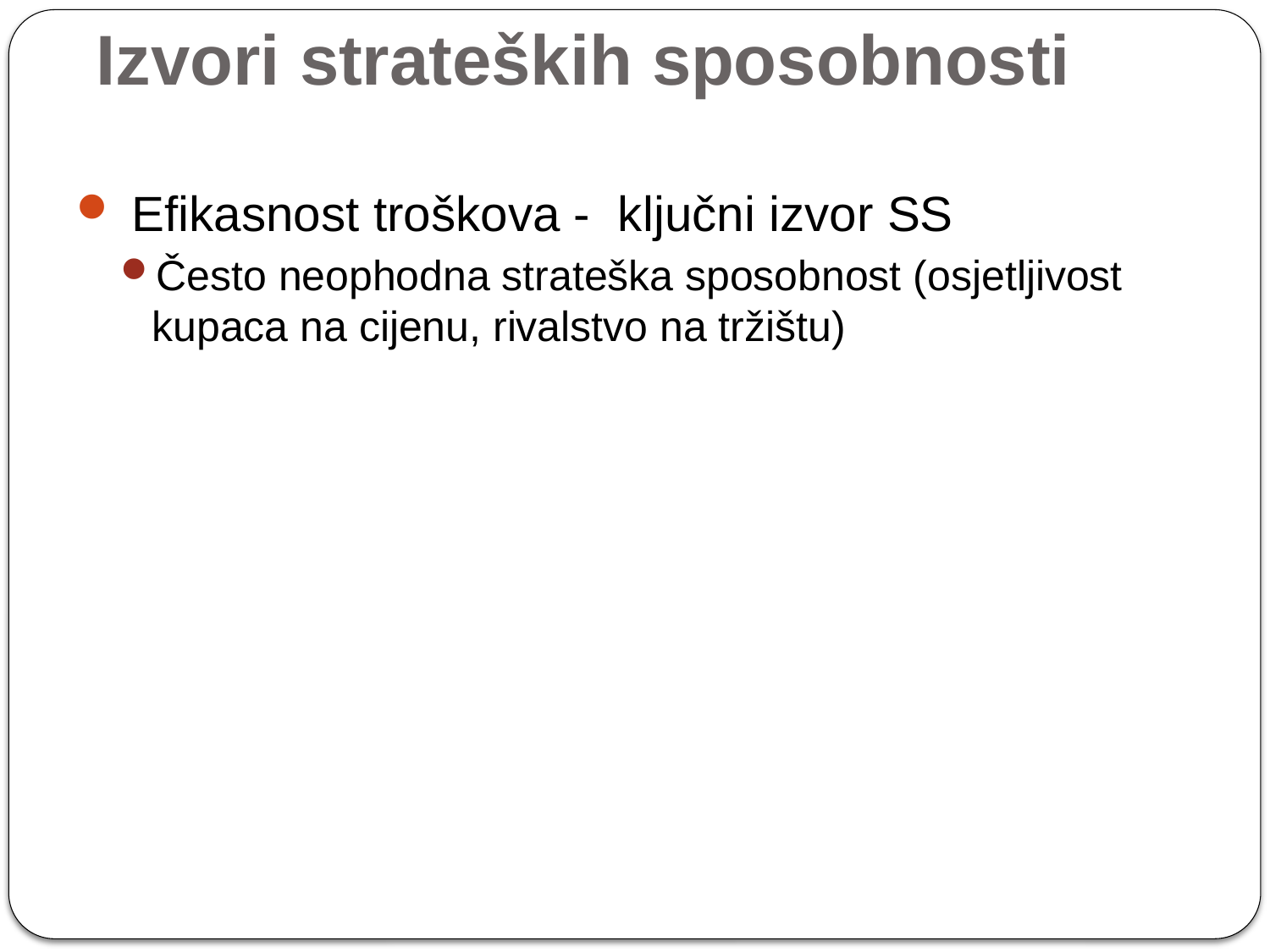

# Izvori strateških sposobnosti
 Efikasnost troškova -  ključni izvor SS
Često neophodna strateška sposobnost (osjetljivost kupaca na cijenu, rivalstvo na tržištu)